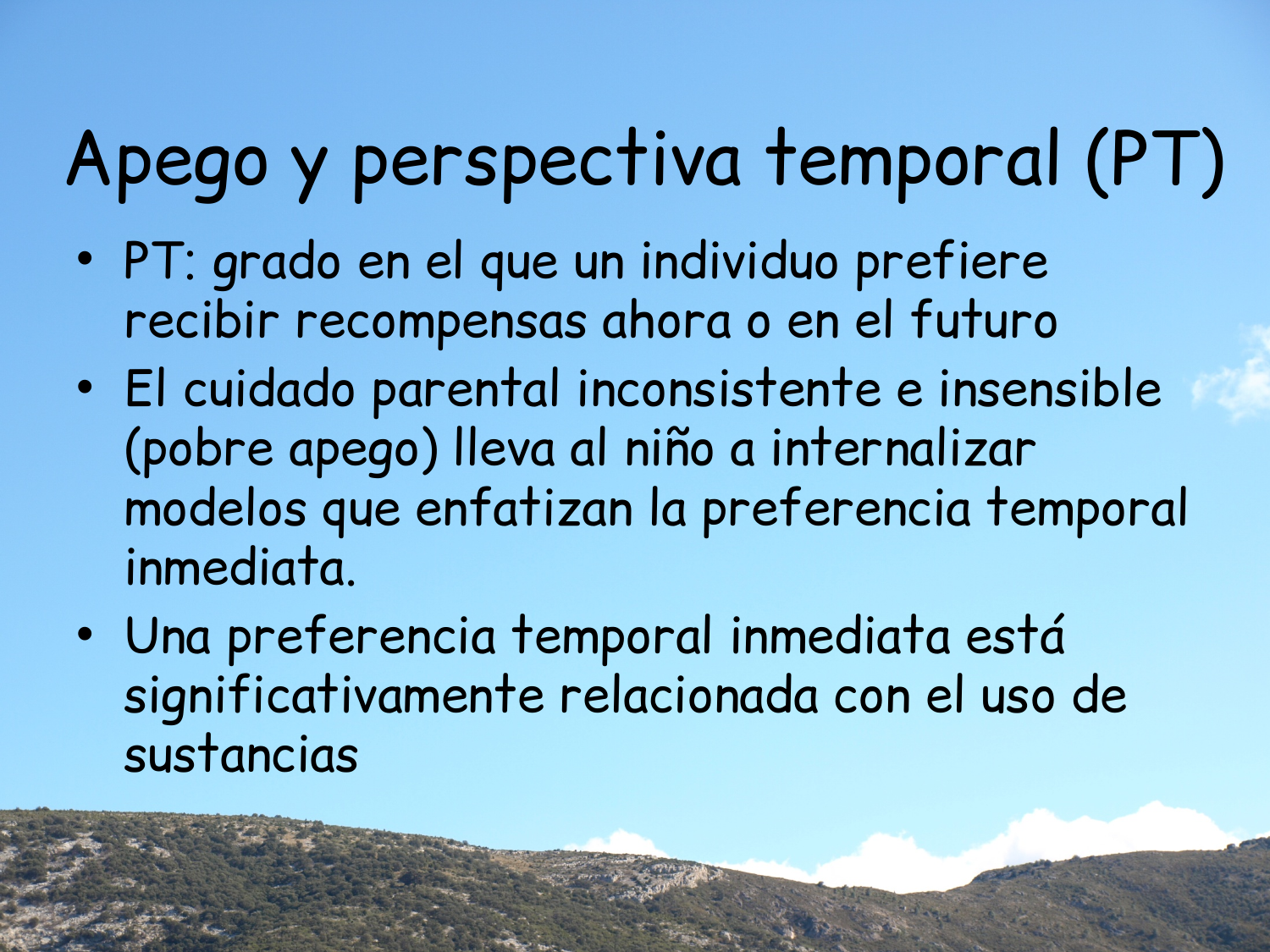

# Apego y perspectiva temporal (PT)
PT: grado en el que un individuo prefiere recibir recompensas ahora o en el futuro
El cuidado parental inconsistente e insensible (pobre apego) lleva al niño a internalizar modelos que enfatizan la preferencia temporal inmediata.
Una preferencia temporal inmediata está significativamente relacionada con el uso de sustancias